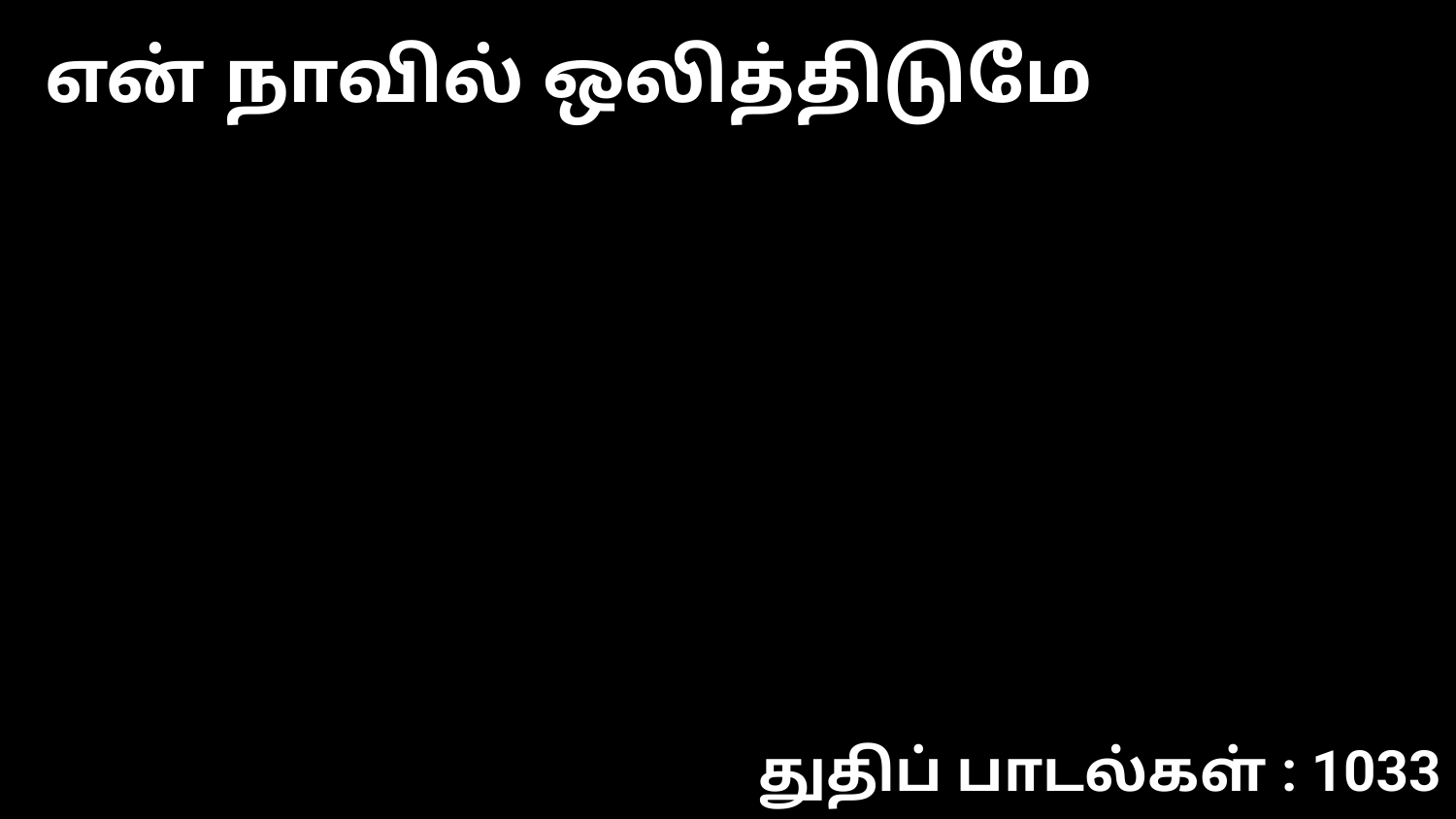

என் நாவில் ஒலித்திடுமே
துதிப் பாடல்கள் : 1033